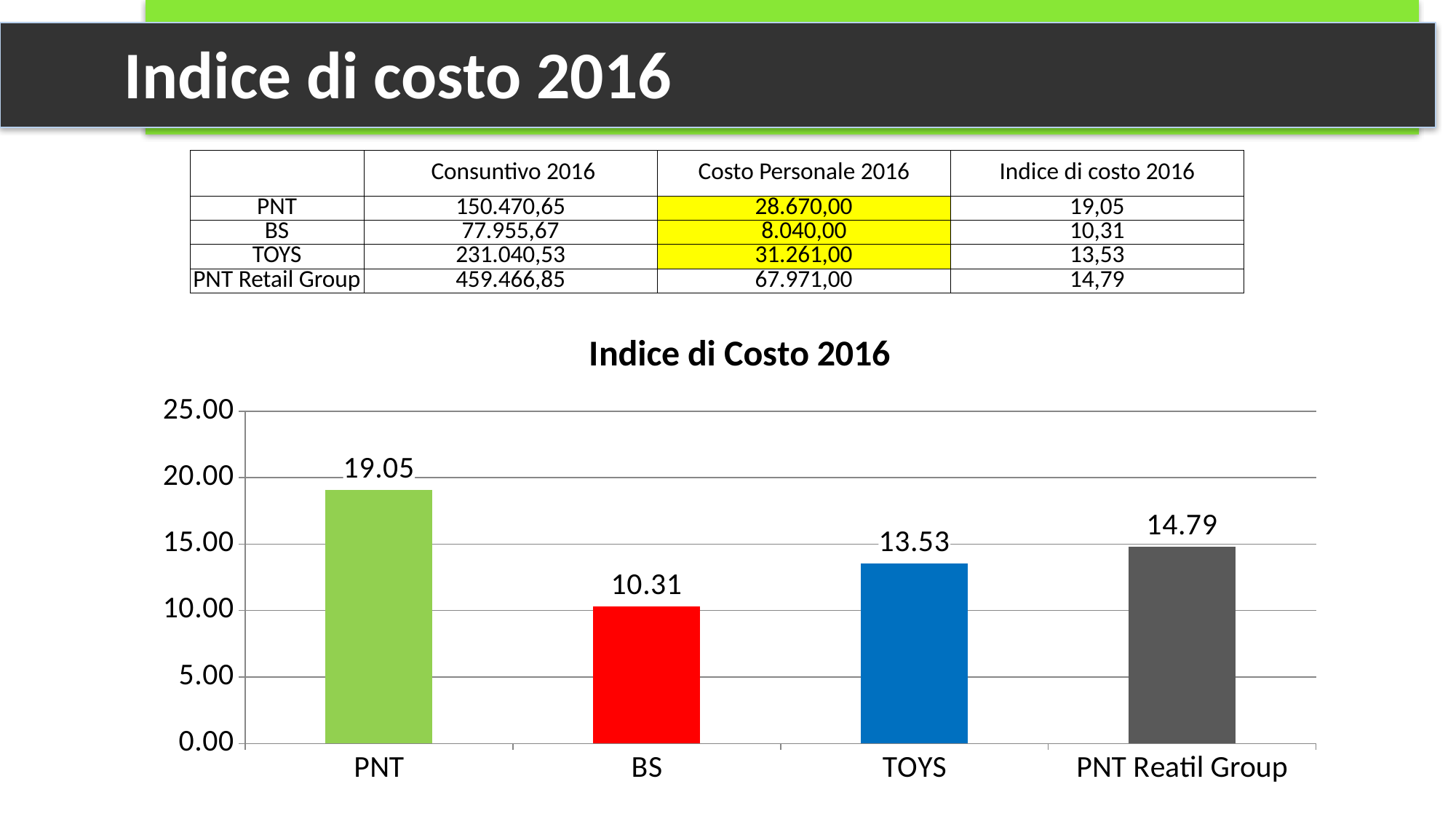

Indice di costo 2016
|  | Consuntivo 2016 | Costo Personale 2016 | Indice di costo 2016 |
| --- | --- | --- | --- |
| PNT | 150.470,65 | 28.670,00 | 19,05 |
| BS | 77.955,67 | 8.040,00 | 10,31 |
| TOYS | 231.040,53 | 31.261,00 | 13,53 |
| PNT Retail Group | 459.466,85 | 67.971,00 | 14,79 |

### Chart: Indice di Costo 2016

| Category | 19,05 |
|---|---|
| PNT | 19.053549216464944 |
| BS | 10.31355357423457 |
| TOYS | 13.530526679127721 |
| PNT Reatil Group | 14.793450234639694 |